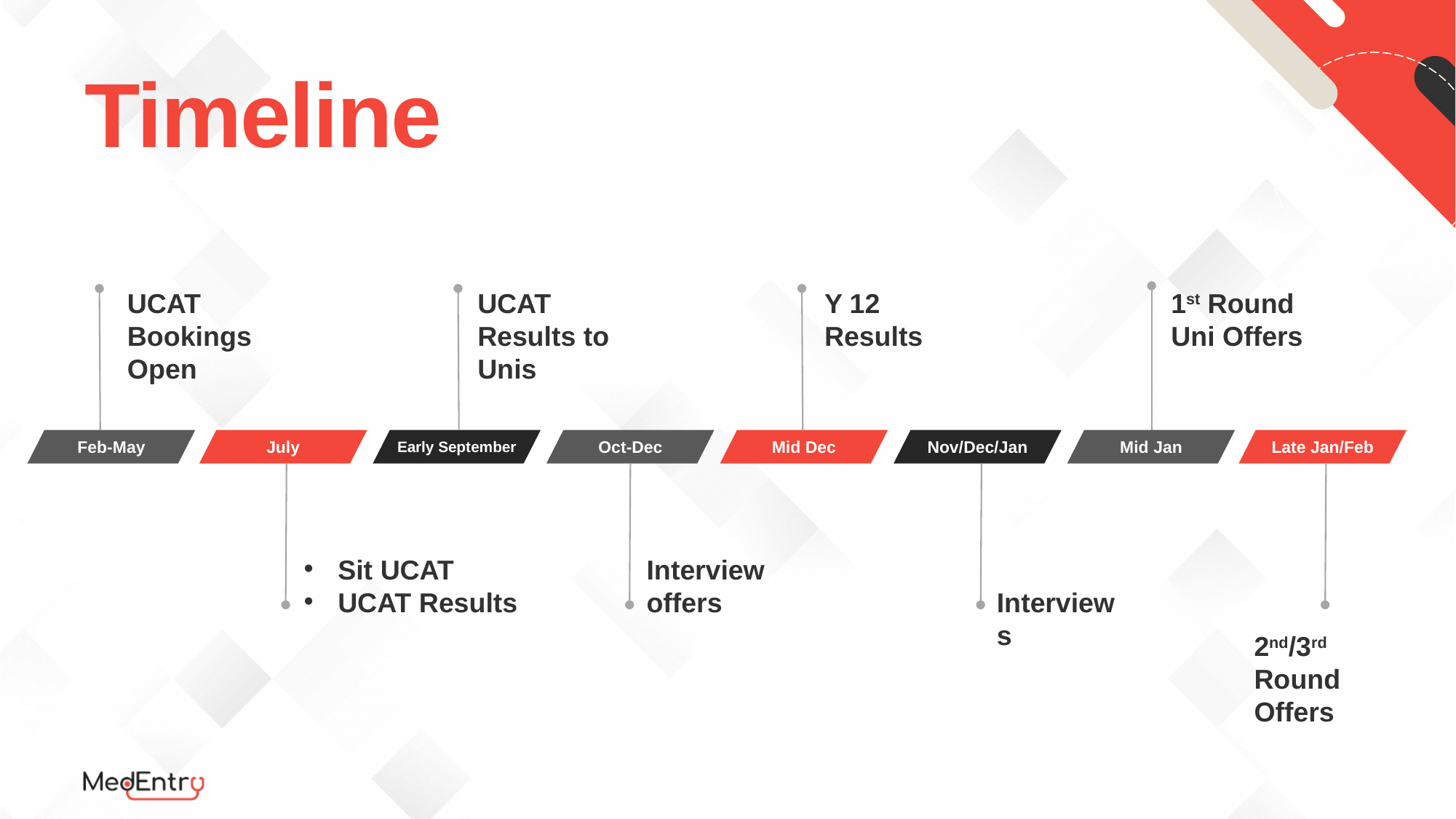

# Timeline
UCAT Bookings Open
UCAT Results to Unis
Y 12 Results
1st Round Uni Offers
Feb-May
July
Early September
Oct-Dec
Mid Dec
Nov/Dec/Jan
Mid Jan
Late Jan/Feb
Sit UCAT
UCAT Results
Interview offers
Interviews
2nd/3rd Round Offers